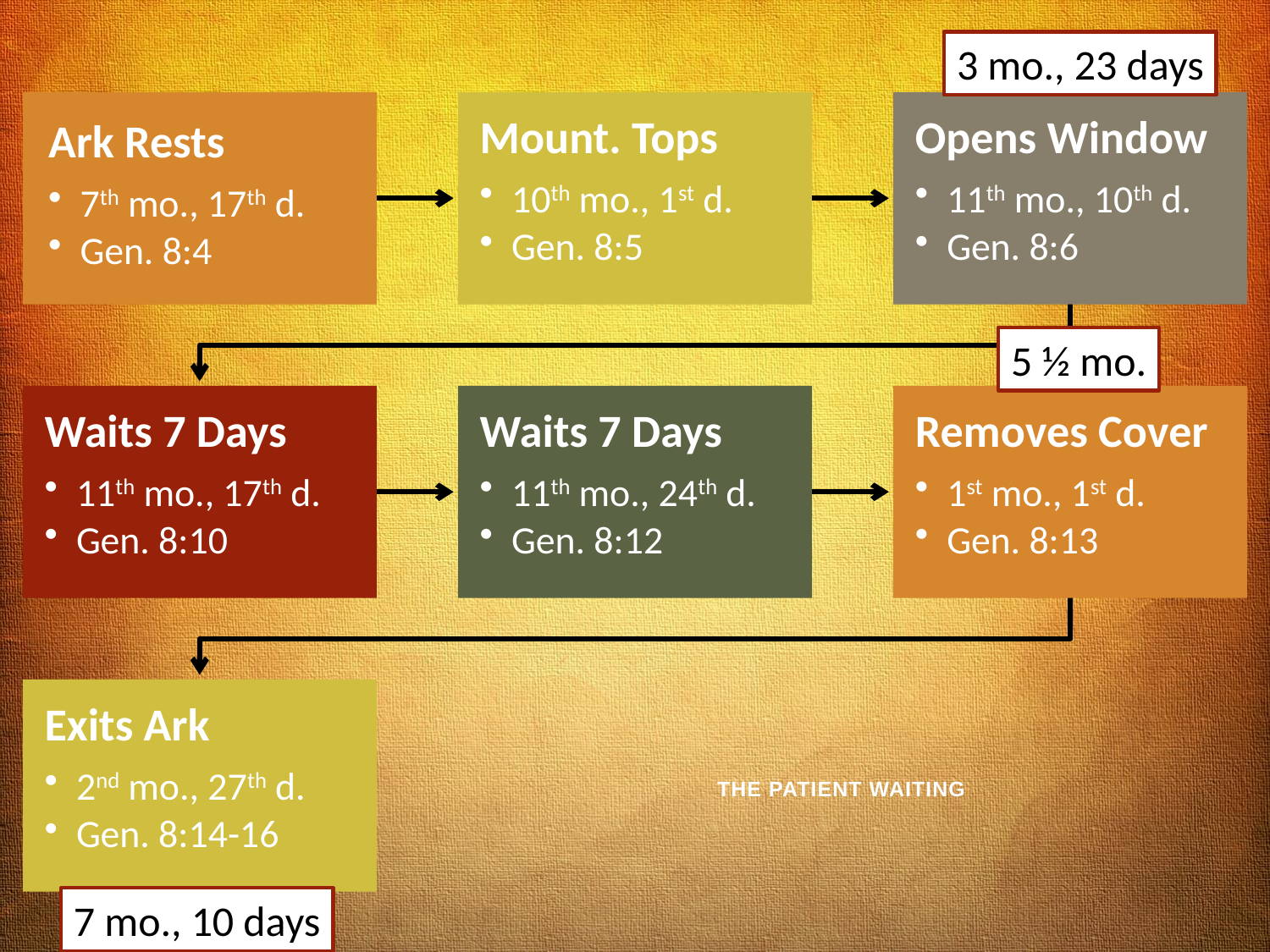

Ark Rests
7th mo., 17th d.
Gen. 8:4

Mount. Tops
10th mo., 1st d.
Gen. 8:5

Opens Window
11th mo., 10th d.
Gen. 8:6

Waits 7 Days
11th mo., 17th d.
Gen. 8:10

Waits 7 Days
11th mo., 24th d.
Gen. 8:12

Removes Cover
1st mo., 1st d.
Gen. 8:13
Exits Ark
2nd mo., 27th d.
Gen. 8:14-16
3 mo., 23 days
5 ½ mo.
# THE PATIENT WAITING
7 mo., 10 days